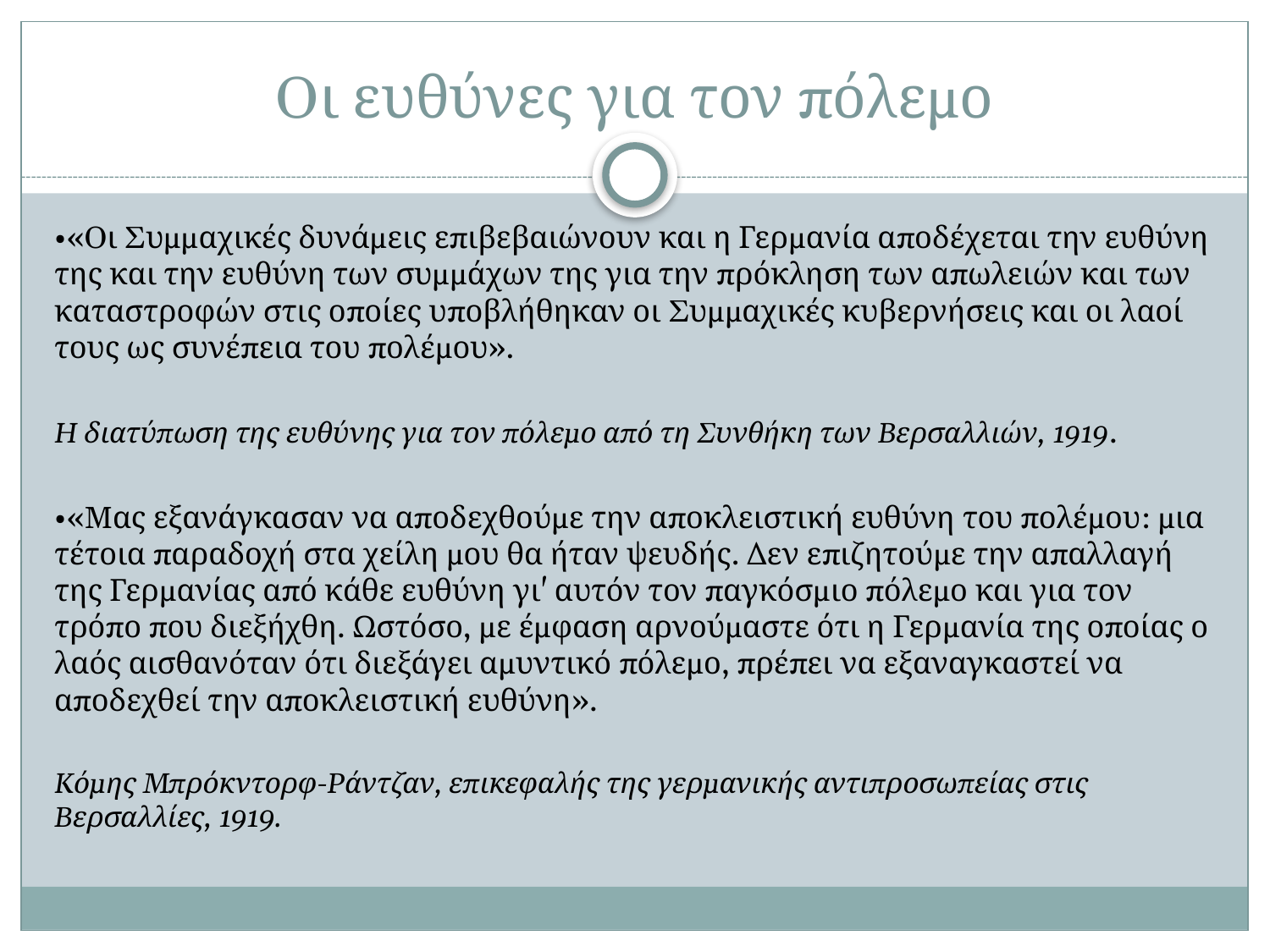

# Οι ευθύνες για τον πόλεμο
•«Οι Συμμαχικές δυνάμεις επιβεβαιώνουν και η Γερμανία αποδέχεται την ευθύνη της και την ευθύνη των συμμάχων της για την πρόκληση των απωλειών και των καταστροφών στις οποίες υποβλήθηκαν οι Συμμαχικές κυβερνήσεις και οι λαοί τους ως συνέπεια του πολέμου».

Η διατύπωση της ευθύνης για τον πόλεμο από τη Συνθήκη των Βερσαλλιών, 1919.

•«Μας εξανάγκασαν να αποδεχθούμε την αποκλειστική ευθύνη του πολέμου: μια τέτοια παραδοχή στα χείλη μου θα ήταν ψευδής. Δεν επιζητούμε την απαλλαγή της Γερμανίας από κάθε ευθύνη γι' αυτόν τον παγκόσμιο πόλεμο και για τον τρόπο που διεξήχθη. Ωστόσο, με έμφαση αρνούμαστε ότι η Γερμανία της οποίας ο λαός αισθανόταν ότι διεξάγει αμυντικό πόλεμο, πρέπει να εξαναγκαστεί να αποδεχθεί την αποκλειστική ευθύνη».

Κόμης Μπρόκντορφ-Ράντζαν, επικεφαλής της γερμανικής αντιπροσωπείας στις Βερσαλλίες, 1919.